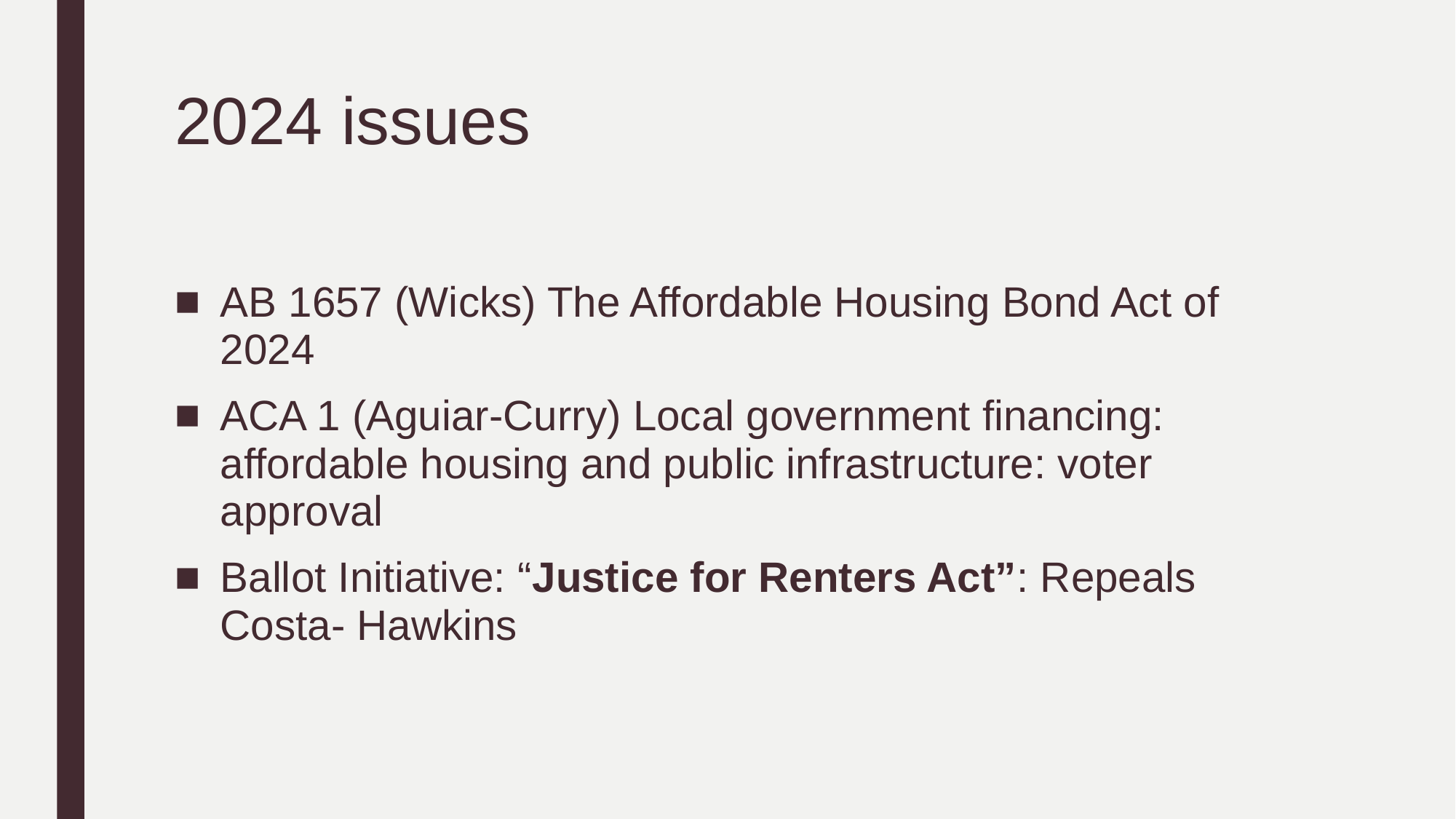

# 2024 issues
AB 1657 (Wicks) The Affordable Housing Bond Act of 2024
ACA 1 (Aguiar-Curry) Local government financing: affordable housing and public infrastructure: voter approval
Ballot Initiative: “Justice for Renters Act”: Repeals Costa- Hawkins